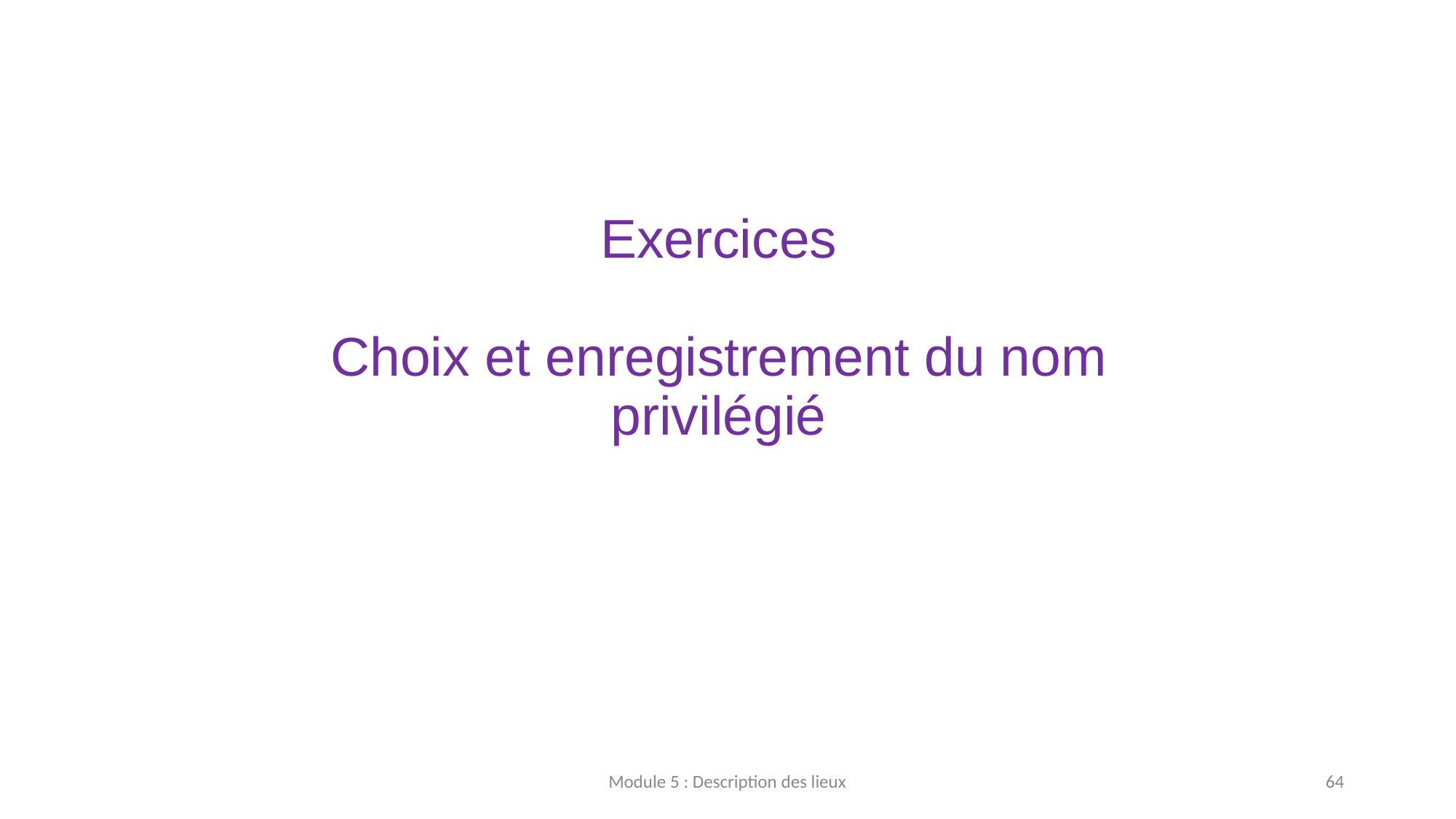

# Exercices Choix et enregistrement du nom privilégié
Module 5 : Description des lieux
64